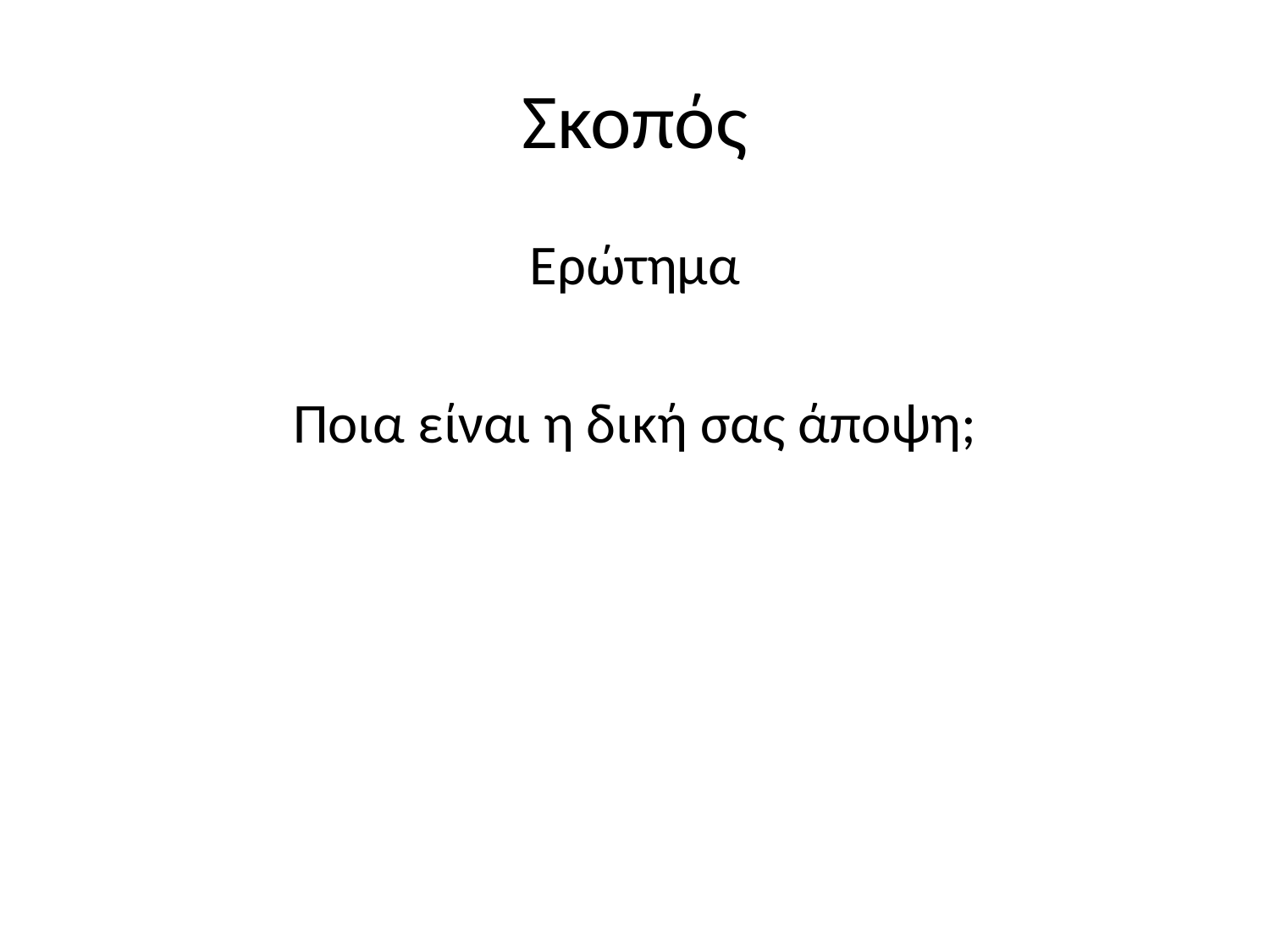

# Σκοπός
Ερώτημα

Ποια είναι η δική σας άποψη;